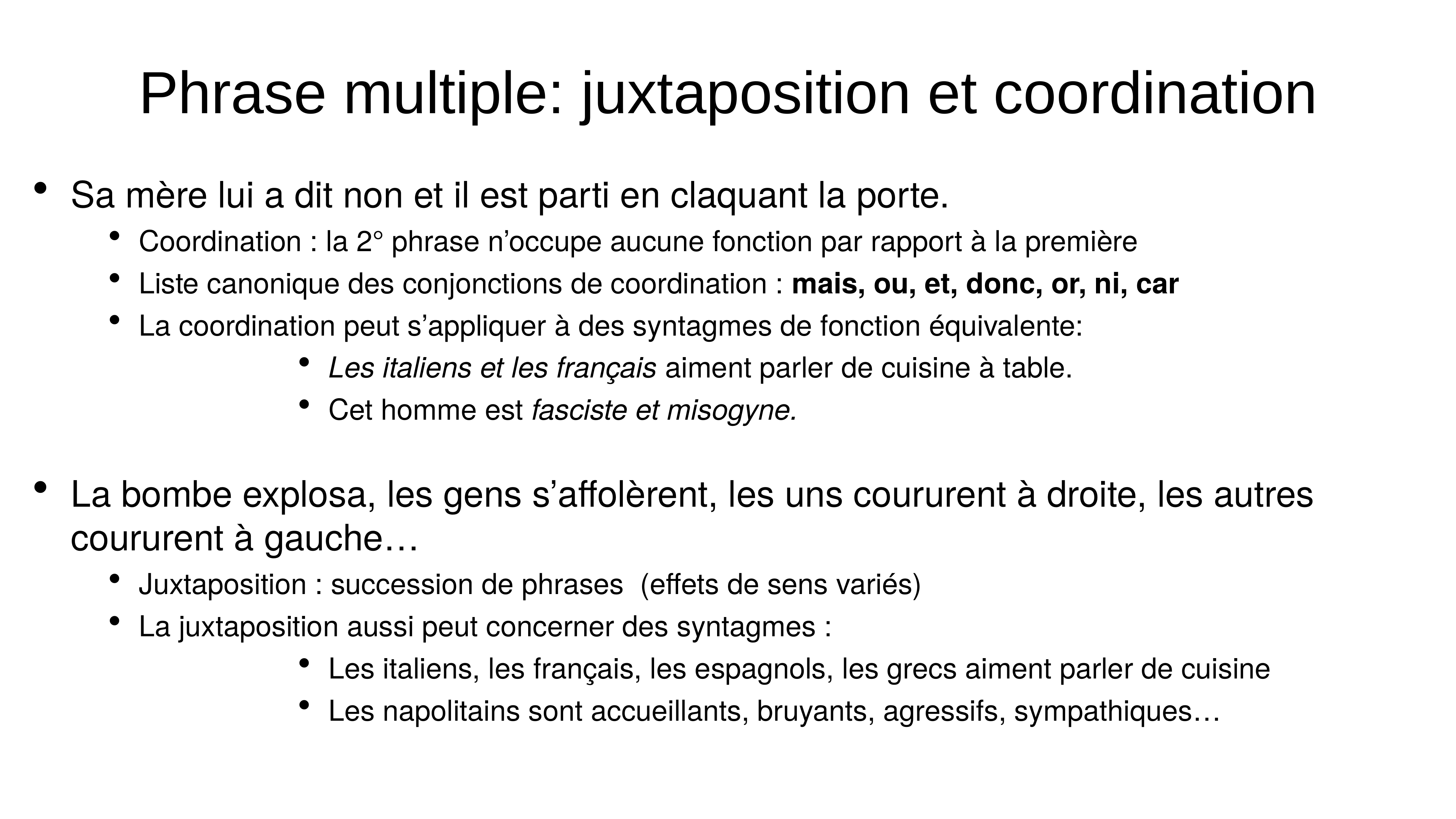

# Phrase multiple: juxtaposition et coordination
Sa mère lui a dit non et il est parti en claquant la porte.
Coordination : la 2° phrase n’occupe aucune fonction par rapport à la première
Liste canonique des conjonctions de coordination : mais, ou, et, donc, or, ni, car
La coordination peut s’appliquer à des syntagmes de fonction équivalente:
Les italiens et les français aiment parler de cuisine à table.
Cet homme est fasciste et misogyne.
La bombe explosa, les gens s’affolèrent, les uns coururent à droite, les autres coururent à gauche…
Juxtaposition : succession de phrases  (effets de sens variés)
La juxtaposition aussi peut concerner des syntagmes :
Les italiens, les français, les espagnols, les grecs aiment parler de cuisine
Les napolitains sont accueillants, bruyants, agressifs, sympathiques…